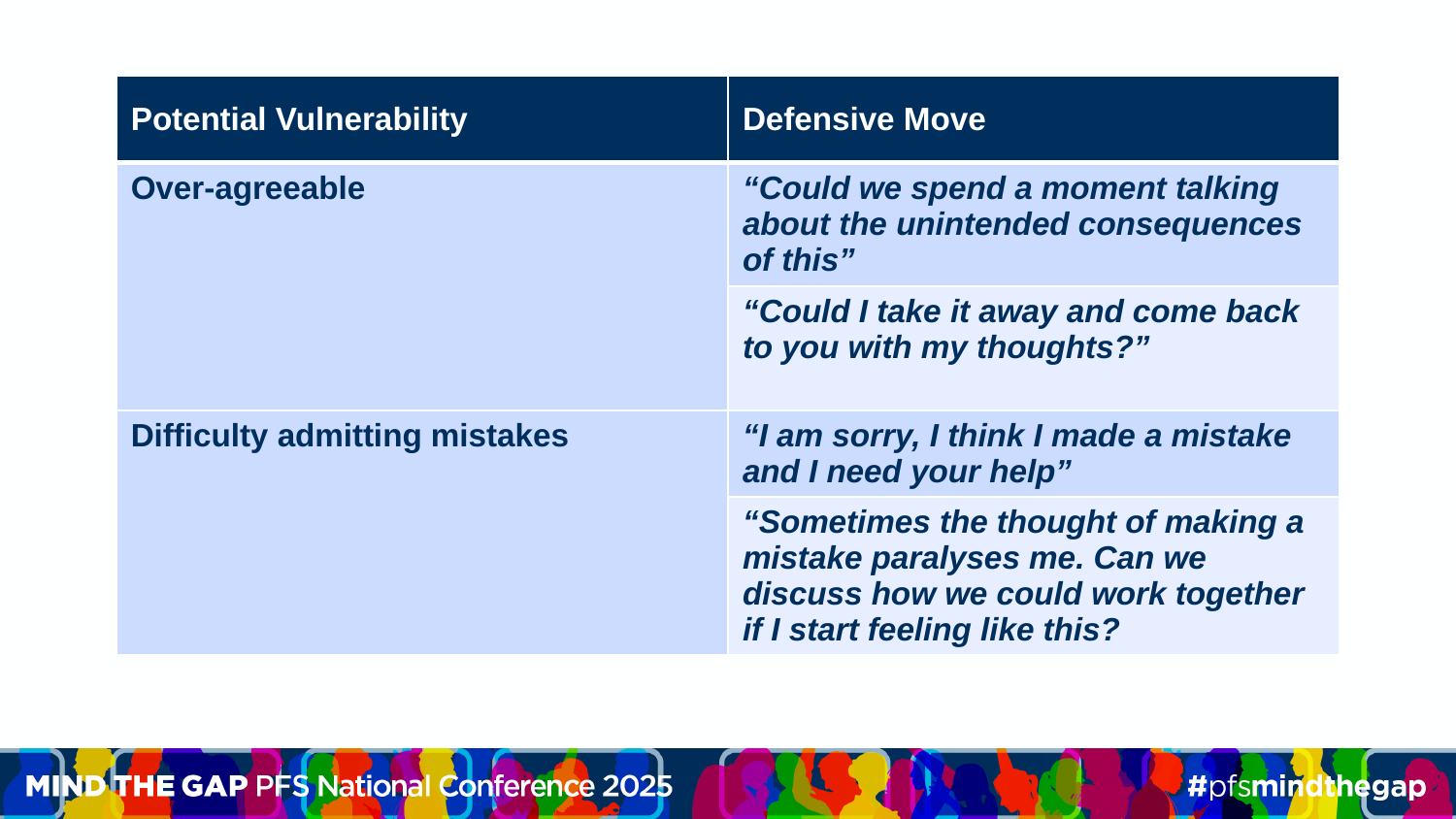

| Potential Vulnerability | Defensive Move |
| --- | --- |
| Over-agreeable | “Could we spend a moment talking about the unintended consequences of this” |
|  | “Could I take it away and come back to you with my thoughts?” |
| Difficulty admitting mistakes | “I am sorry, I think I made a mistake and I need your help” |
|  | “Sometimes the thought of making a mistake paralyses me. Can we discuss how we could work together if I start feeling like this? |